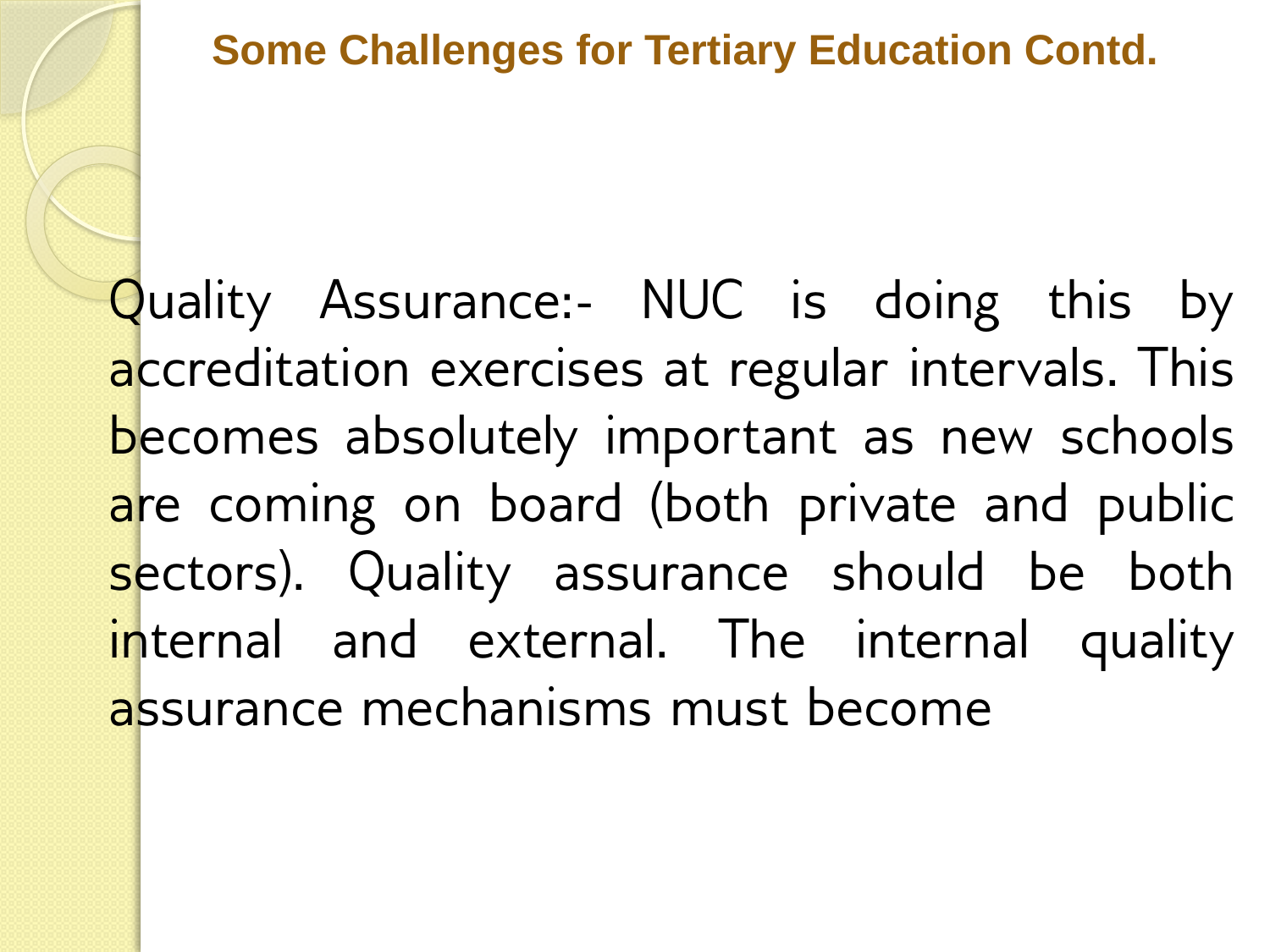

# Some Challenges for Tertiary Education Contd.

Quality Assurance:- NUC is doing this by accreditation exercises at regular intervals. This becomes absolutely important as new schools are coming on board (both private and public sectors). Quality assurance should be both internal and external. The internal quality assurance mechanisms must become